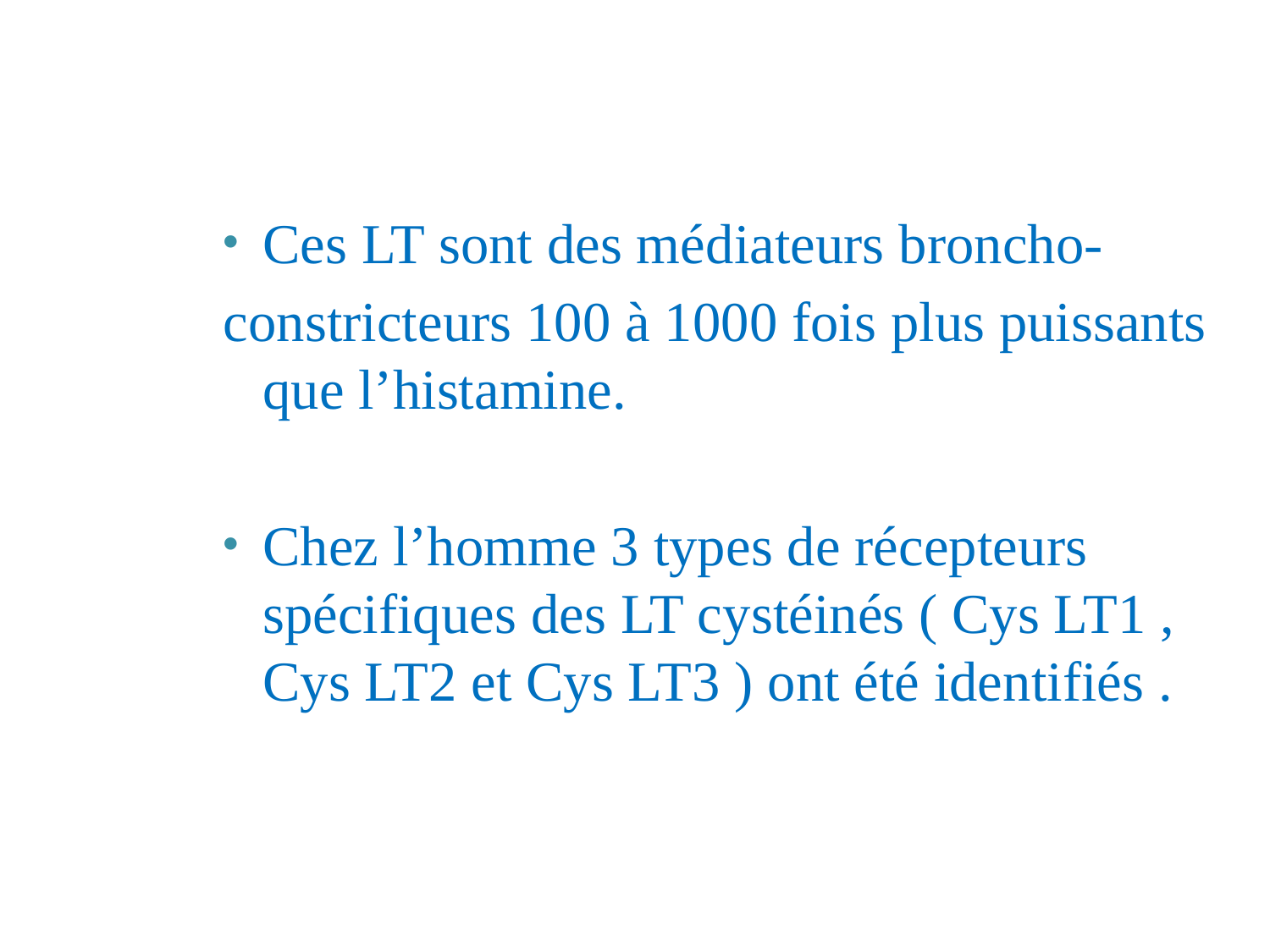

Ces LT sont des médiateurs broncho-
constricteurs 100 à 1000 fois plus puissants que l’histamine.

Chez l’homme 3 types de récepteurs spécifiques des LT cystéinés ( Cys LT1 , Cys LT2 et Cys LT3 ) ont été identifiés .